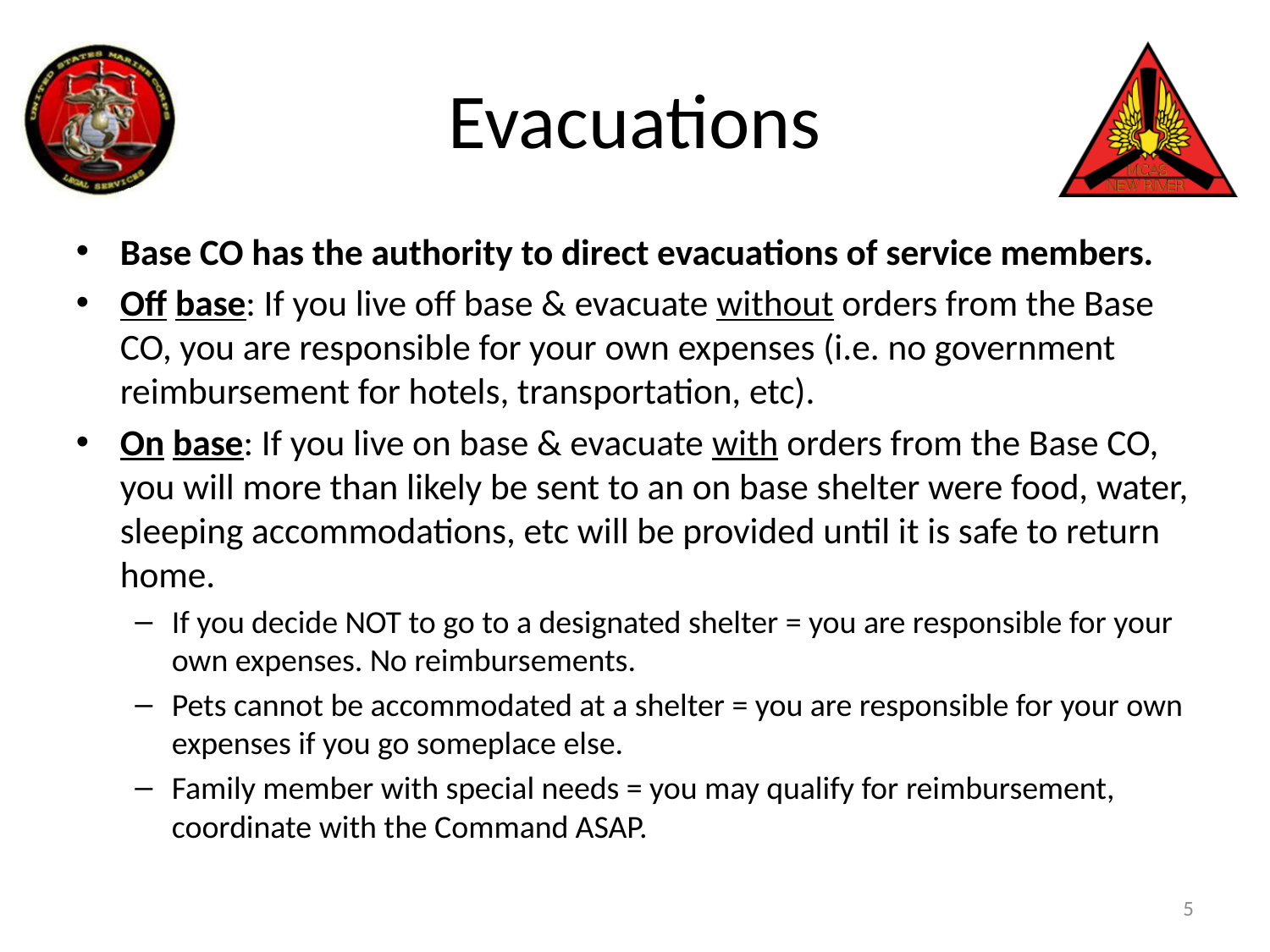

# Evacuations
Base CO has the authority to direct evacuations of service members.
Off base: If you live off base & evacuate without orders from the Base CO, you are responsible for your own expenses (i.e. no government reimbursement for hotels, transportation, etc).
On base: If you live on base & evacuate with orders from the Base CO, you will more than likely be sent to an on base shelter were food, water, sleeping accommodations, etc will be provided until it is safe to return home.
If you decide NOT to go to a designated shelter = you are responsible for your own expenses. No reimbursements.
Pets cannot be accommodated at a shelter = you are responsible for your own expenses if you go someplace else.
Family member with special needs = you may qualify for reimbursement, coordinate with the Command ASAP.
5